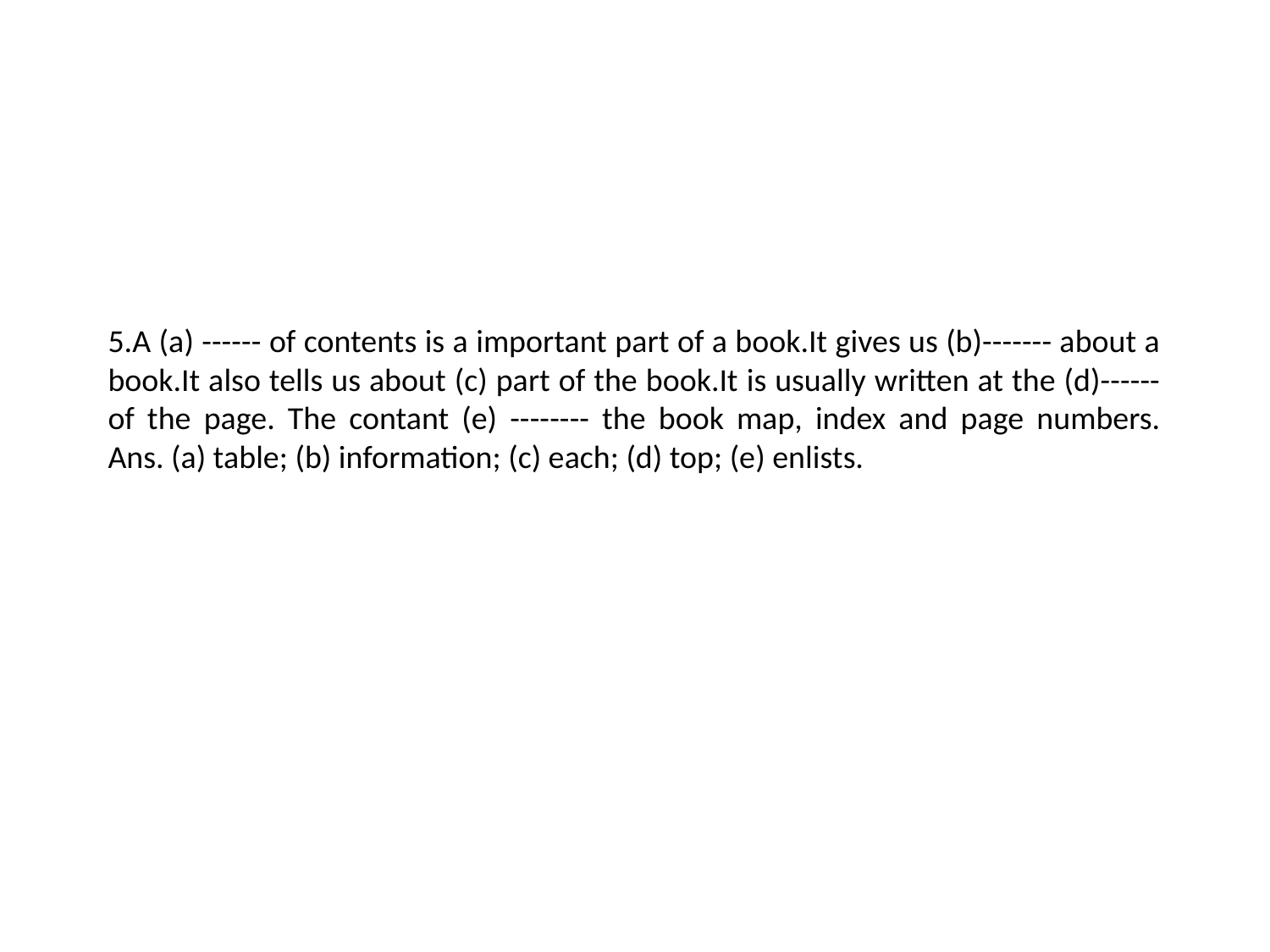

# 5.A (a) ------ of contents is a important part of a book.It gives us (b)------- about a book.It also tells us about (c) part of the book.It is usually written at the (d)------ of the page. The contant (e) -------- the book map, index and page numbers. Ans. (a) table; (b) information; (c) each; (d) top; (e) enlists.